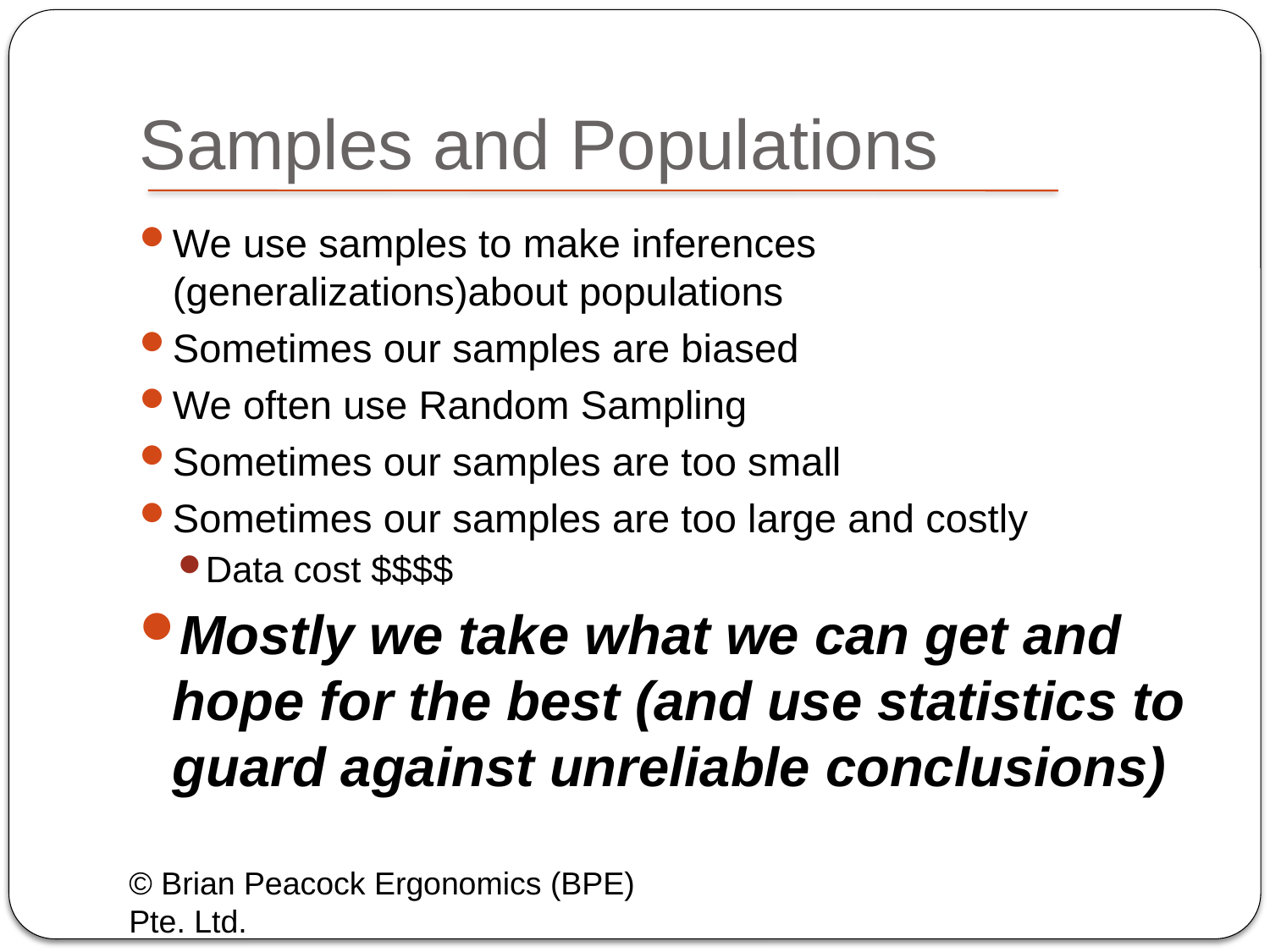

# Samples and Populations
We use samples to make inferences (generalizations)about populations
Sometimes our samples are biased
We often use Random Sampling
Sometimes our samples are too small
Sometimes our samples are too large and costly
Data cost $$$$
Mostly we take what we can get and hope for the best (and use statistics to guard against unreliable conclusions)
© Brian Peacock Ergonomics (BPE) Pte. Ltd.